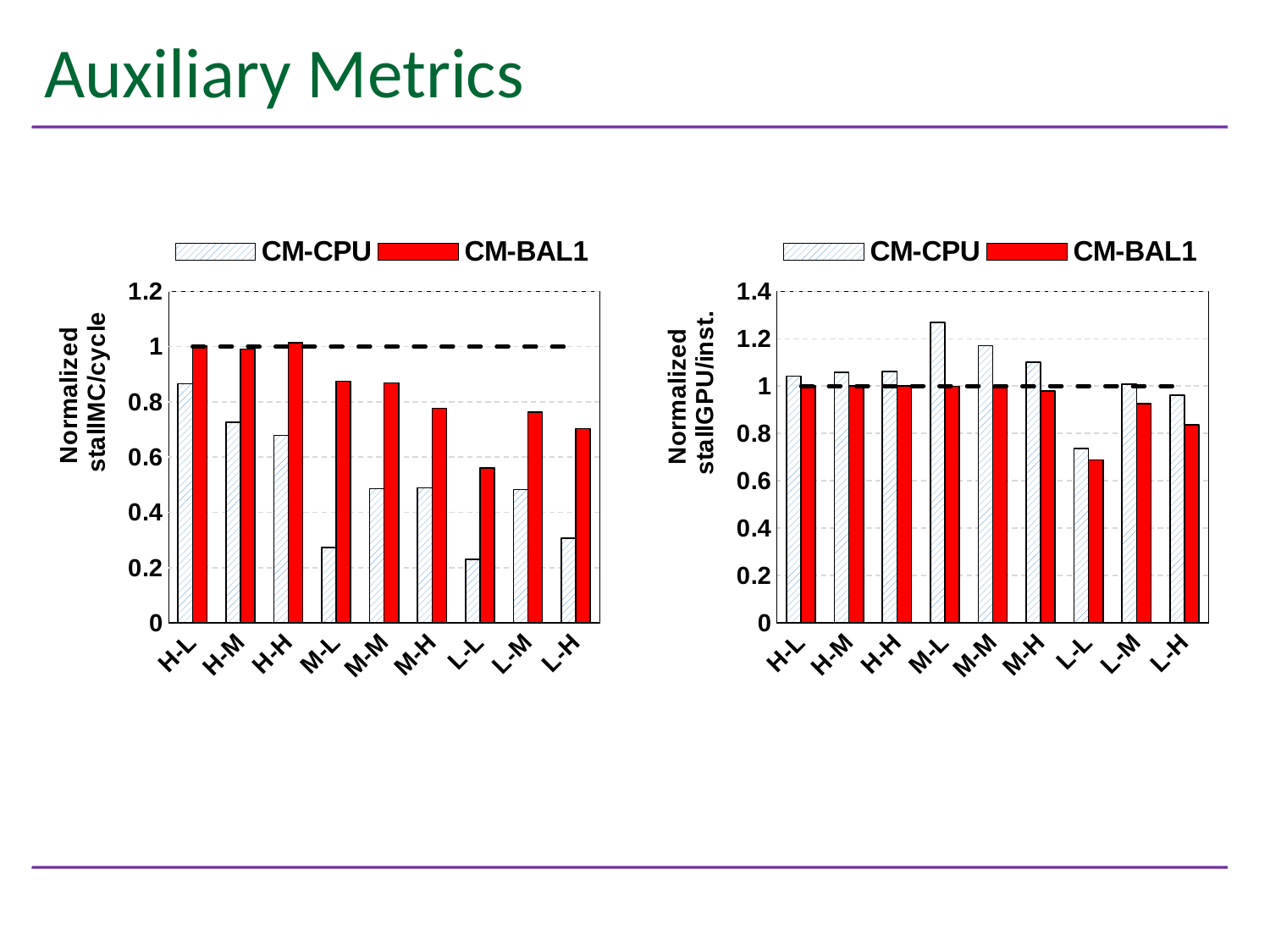

# Auxiliary Metrics

### Chart

| Category | CM-CPU | CM-BAL1 |  |
|---|---|---|---|
| H-L | 0.8661285645030659 | 1.0010996249432398 | 1.0 |
| H-M | 0.7262086181071188 | 0.9910760533641062 | 1.0 |
| H-H | 0.6786234501496239 | 1.0138052385733287 | 1.0 |
| M-L | 0.27241903909142584 | 0.8751000937523029 | 1.0 |
| M-M | 0.48557262438484655 | 0.8687549906659637 | 1.0 |
| M-H | 0.48840160711050407 | 0.776068121888255 | 1.0 |
| L-L | 0.22920742390342708 | 0.5603988585717842 | 1.0 |
| L-M | 0.48234314135538026 | 0.7634010853501094 | 1.0 |
| L-H | 0.3069277996740003 | 0.7033647090974532 | 1.0 |

### Chart

| Category | CM-CPU | CM-BAL1 |  |
|---|---|---|---|
| H-L | 1.0417103481118264 | 1.0002639059339362 | 1.0 |
| H-M | 1.058061075289101 | 1.0015790623858214 | 1.0 |
| H-H | 1.0614685755234041 | 1.0010829358736961 | 1.0 |
| M-L | 1.2697073184868313 | 0.9987960833690275 | 1.0 |
| M-M | 1.1705120313672512 | 0.9935605142417779 | 1.0 |
| M-H | 1.1006071068966106 | 0.9798207736034815 | 1.0 |
| L-L | 0.7364090084460588 | 0.6886130801645618 | 1.0 |
| L-M | 1.0070905588571464 | 0.9258981253123431 | 1.0 |
| L-H | 0.961325881351097 | 0.8360491873159114 | 1.0 |